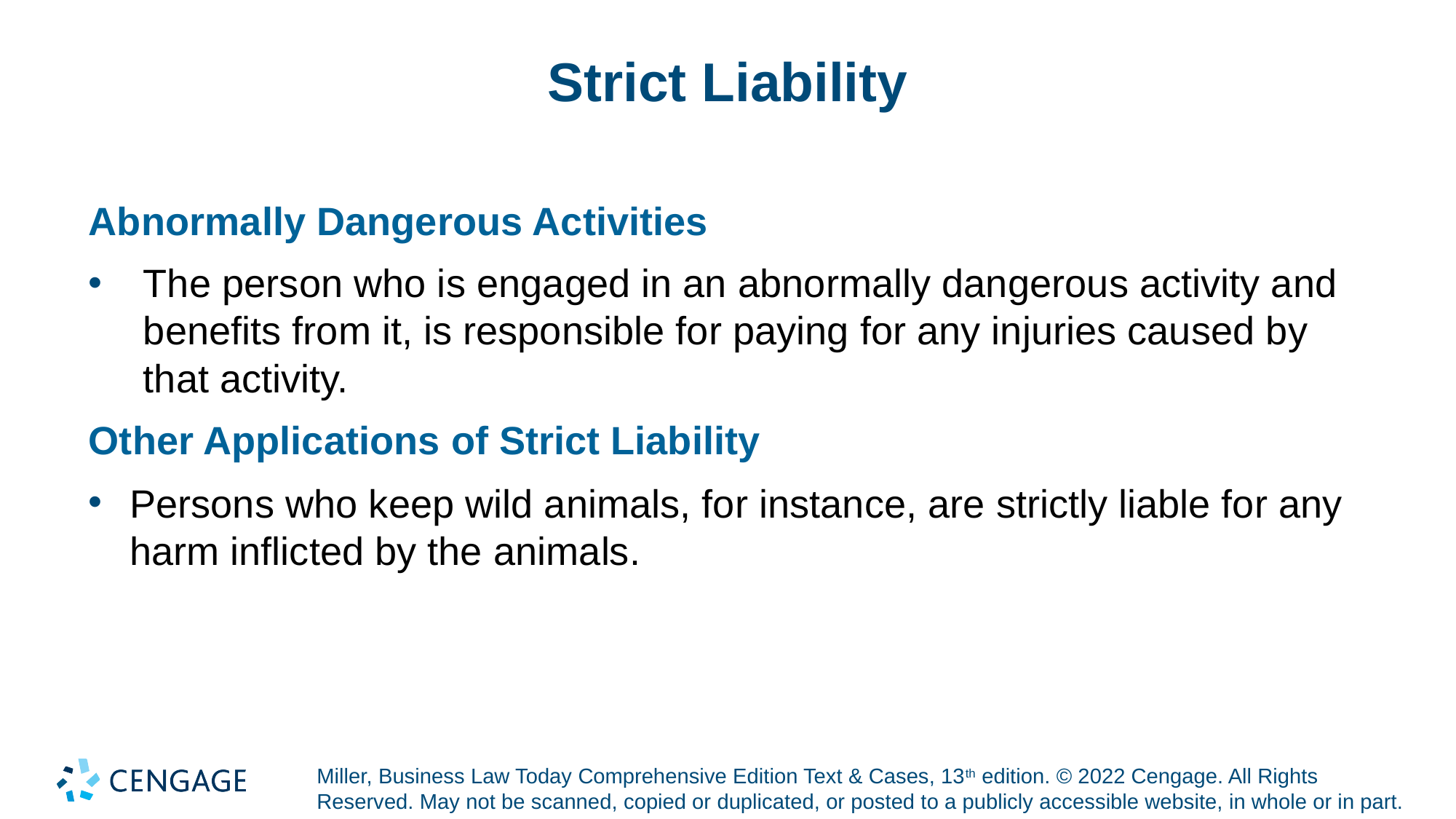

# Strict Liability
Abnormally Dangerous Activities
The person who is engaged in an abnormally dangerous activity and benefits from it, is responsible for paying for any injuries caused by that activity.
Other Applications of Strict Liability
Persons who keep wild animals, for instance, are strictly liable for any harm inflicted by the animals.